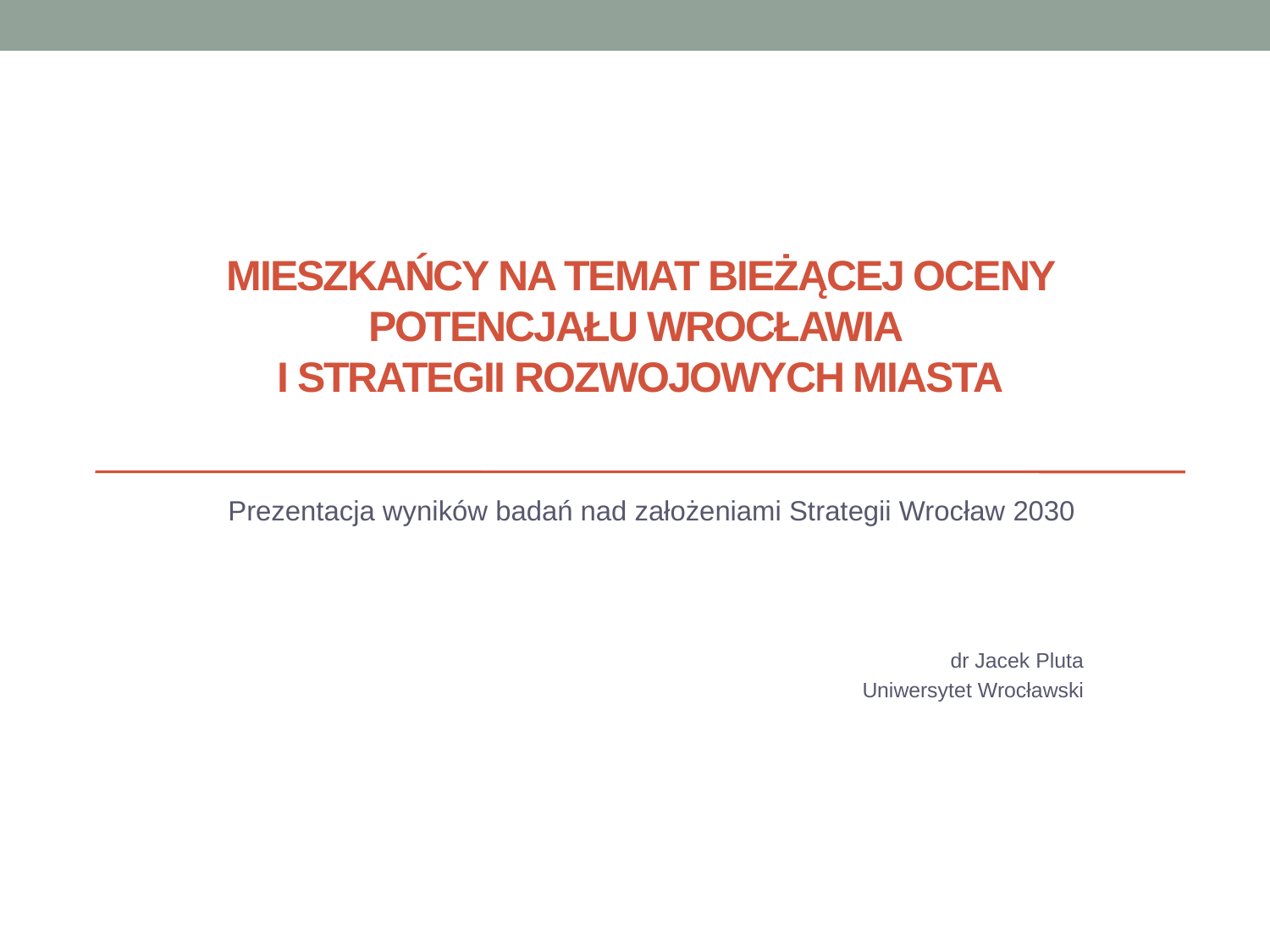

# Mieszkańcy na temat bieżącej oceny potencjału Wrocławia i strategii rozwojowych miasta
Prezentacja wyników badań nad założeniami Strategii Wrocław 2030

dr Jacek Pluta
Uniwersytet Wrocławski